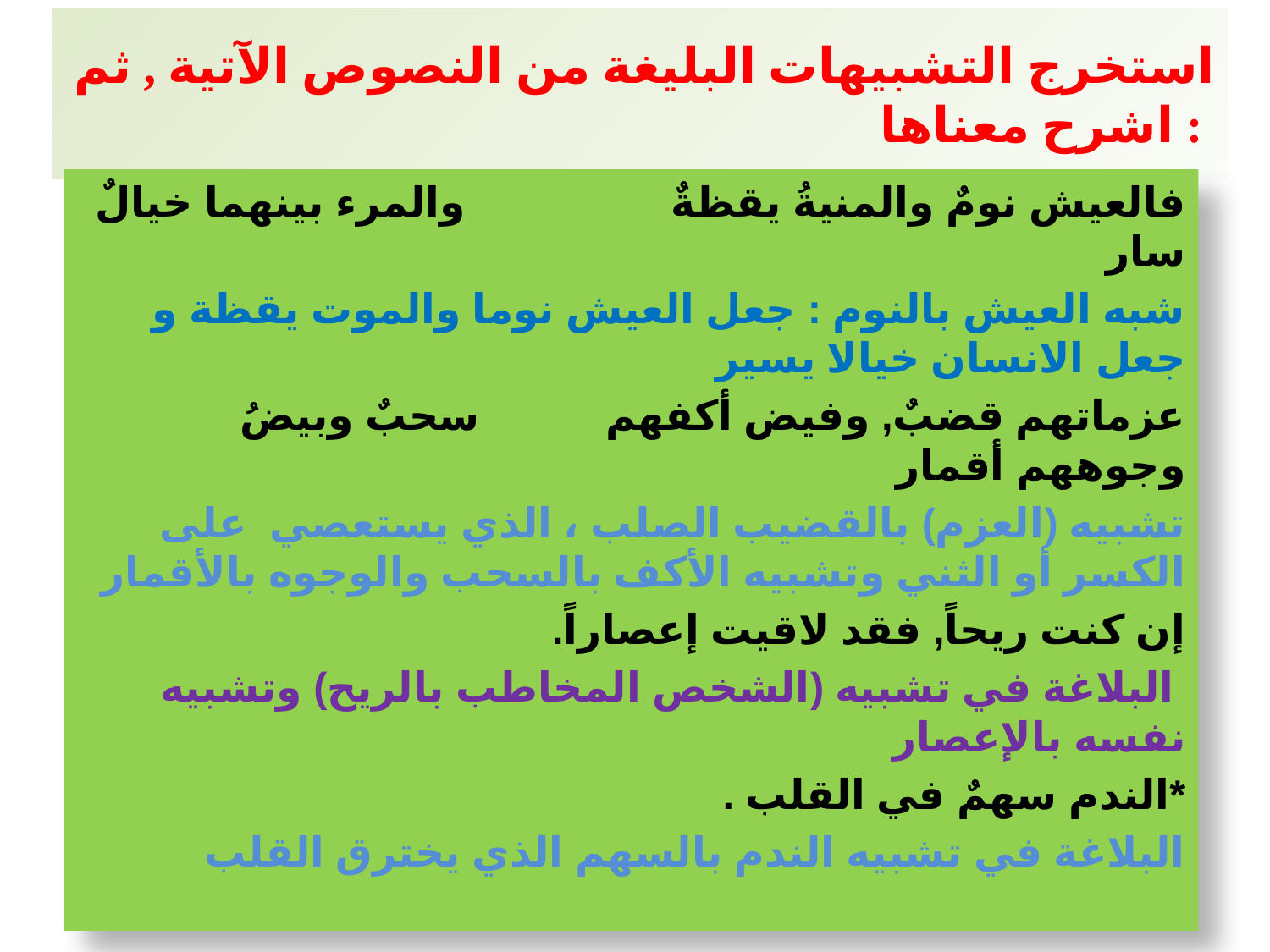

# استخرج التشبيهات البليغة من النصوص الآتية , ثم اشرح معناها :
فالعيش نومٌ والمنيةُ يقظةٌ                  والمرء بينهما خيالٌ سار
شبه العيش بالنوم : جعل العيش نوما والموت يقظة و جعل الانسان خيالا يسير
عزماتهم قضبٌ, وفيض أكفهم           سحبٌ وبيضُ وجوههم أقمار
تشبيه (العزم) بالقضيب الصلب ، الذي يستعصي  على  الكسر أو الثني وتشبيه الأكف بالسحب والوجوه بالأقمار
إن كنت ريحاً, فقد لاقيت إعصاراً.
 البلاغة في تشبيه (الشخص المخاطب بالريح) وتشبيه نفسه بالإعصار
*الندم سهمٌ في القلب .
البلاغة في تشبيه الندم بالسهم الذي يخترق القلب